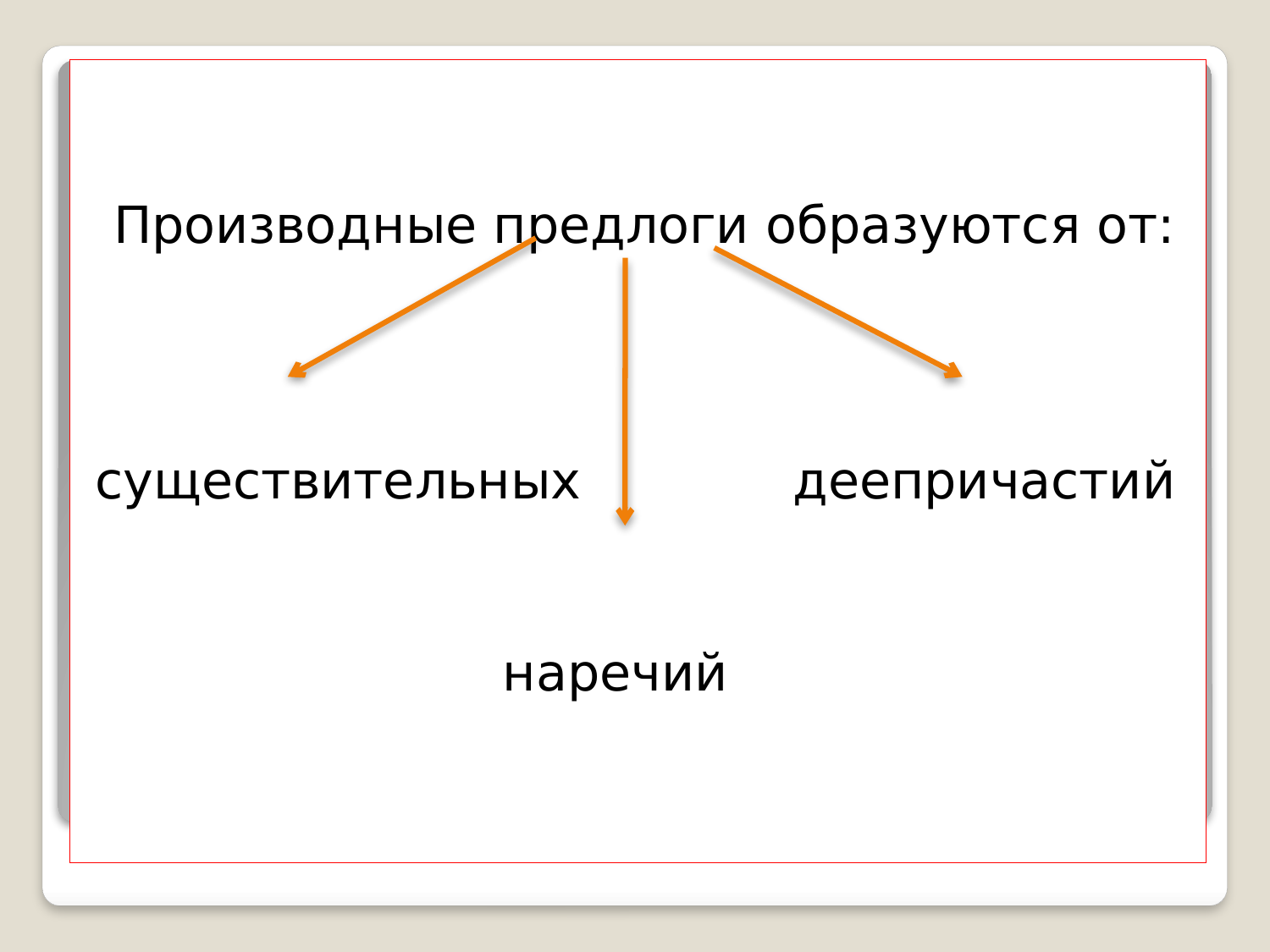

Производные предлоги образуются от:

существительных             деепричастий

                         наречий